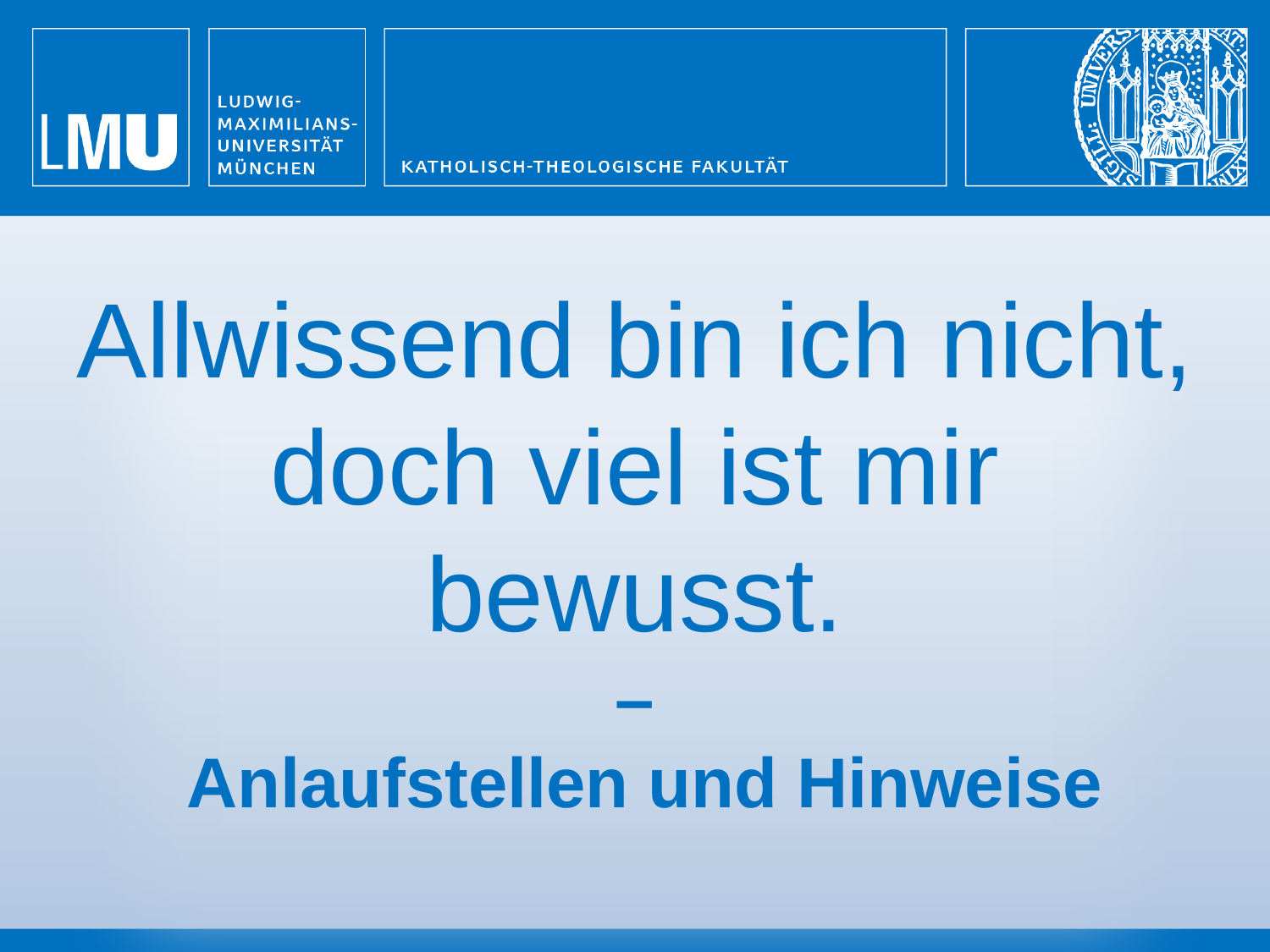

Allwissend bin ich nicht, doch viel ist mir bewusst.
–
 Anlaufstellen und Hinweise